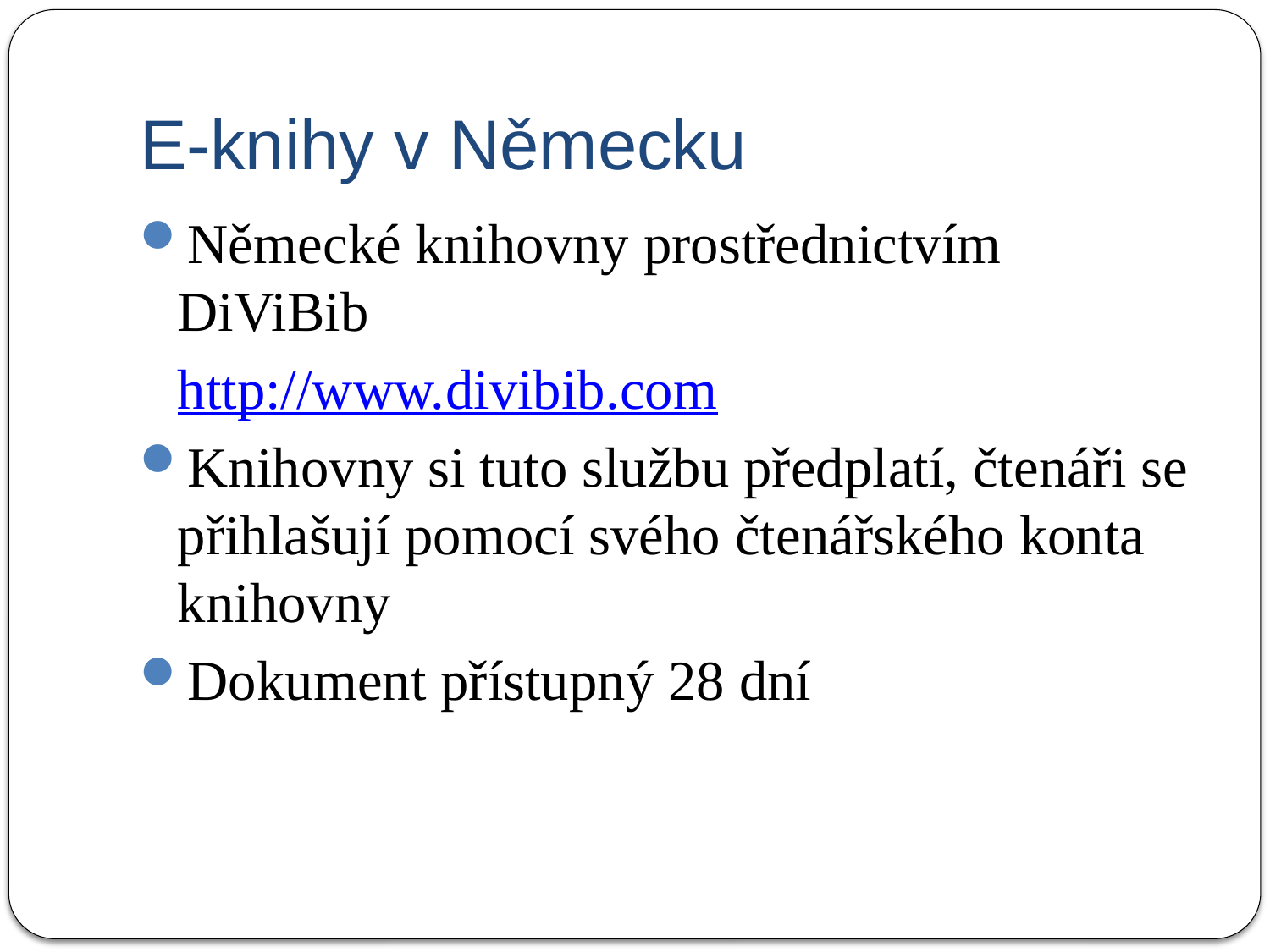

# E-knihy v Německu
Německé knihovny prostřednictvím DiViBib
	http://www.divibib.com
Knihovny si tuto službu předplatí, čtenáři se přihlašují pomocí svého čtenářského konta knihovny
Dokument přístupný 28 dní